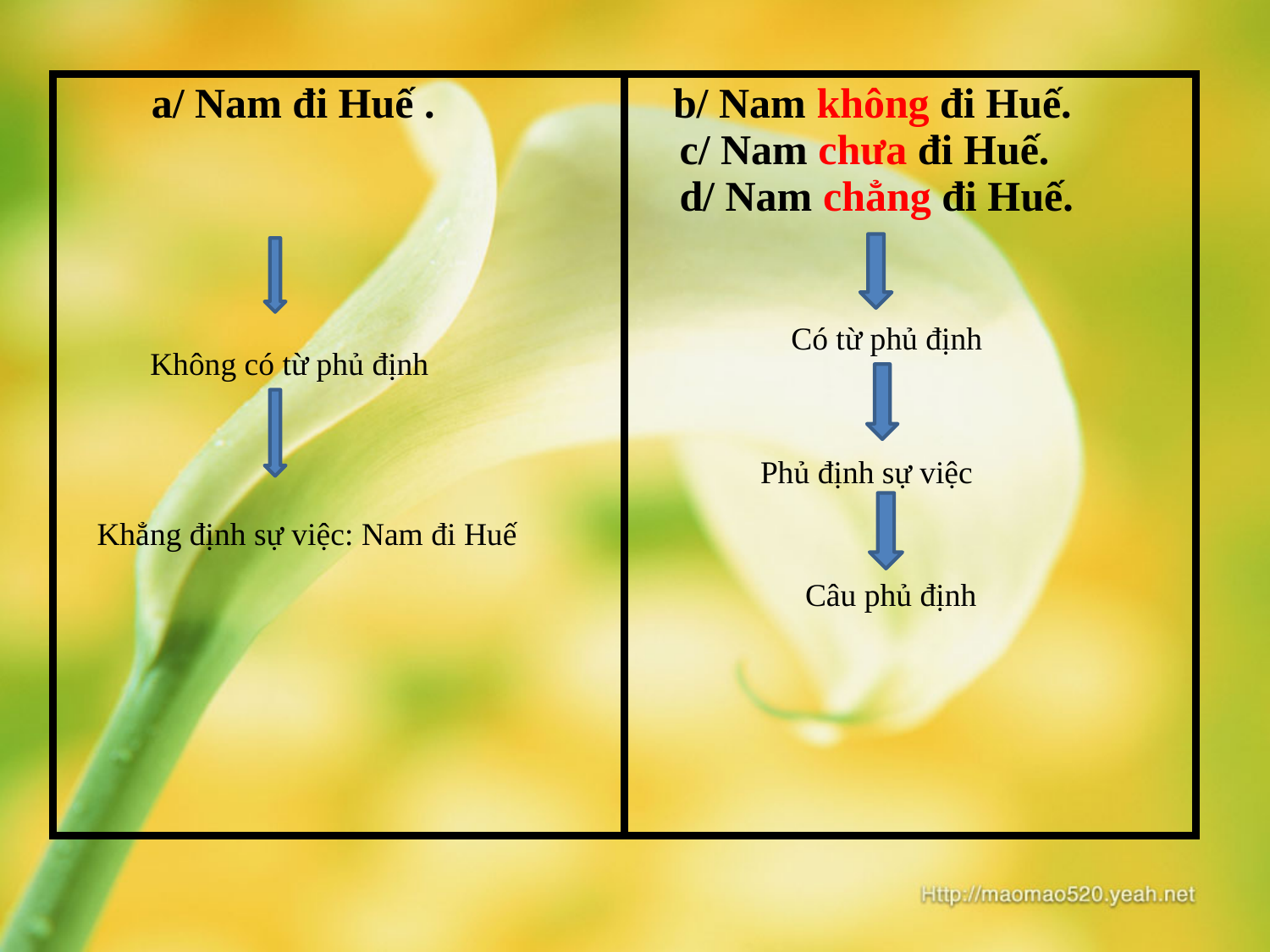

| a/ Nam đi Huế . | b/ Nam không đi Huế. c/ Nam chưa đi Huế. d/ Nam chẳng đi Huế. |
| --- | --- |

Có từ phủ định
Không có từ phủ định

Phủ định sự việc

Khẳng định sự việc: Nam đi Huế
Câu phủ định